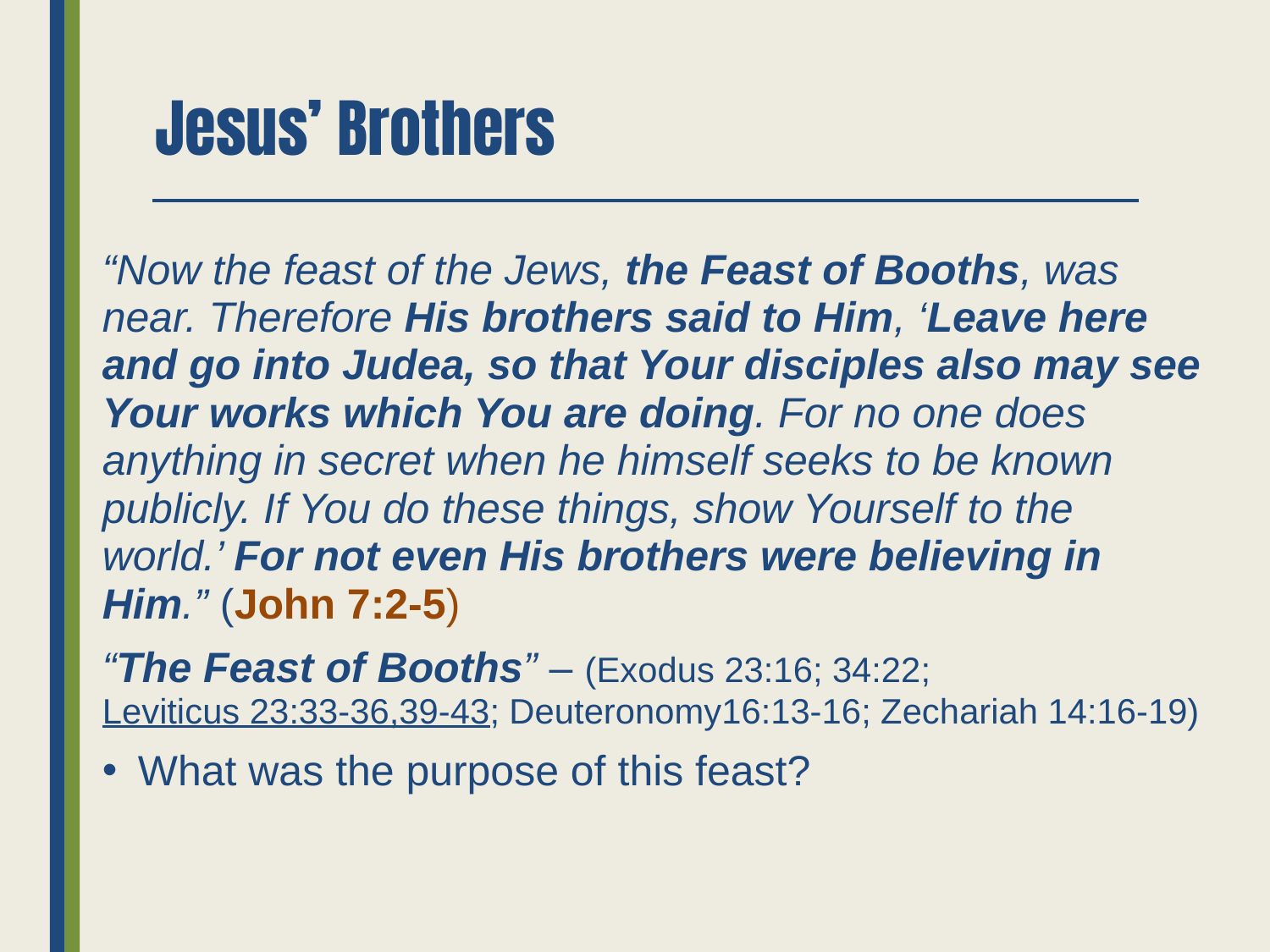

# Jesus’ Brothers
“Now the feast of the Jews, the Feast of Booths, was near. Therefore His brothers said to Him, ‘Leave here and go into Judea, so that Your disciples also may see Your works which You are doing. For no one does anything in secret when he himself seeks to be known publicly. If You do these things, show Yourself to the world.’ For not even His brothers were believing in Him.” (John 7:2-5)
“The Feast of Booths” – (Exodus 23:16; 34:22;
Leviticus 23:33-36,39-43; Deuteronomy16:13-16; Zechariah 14:16-19)
What was the purpose of this feast?